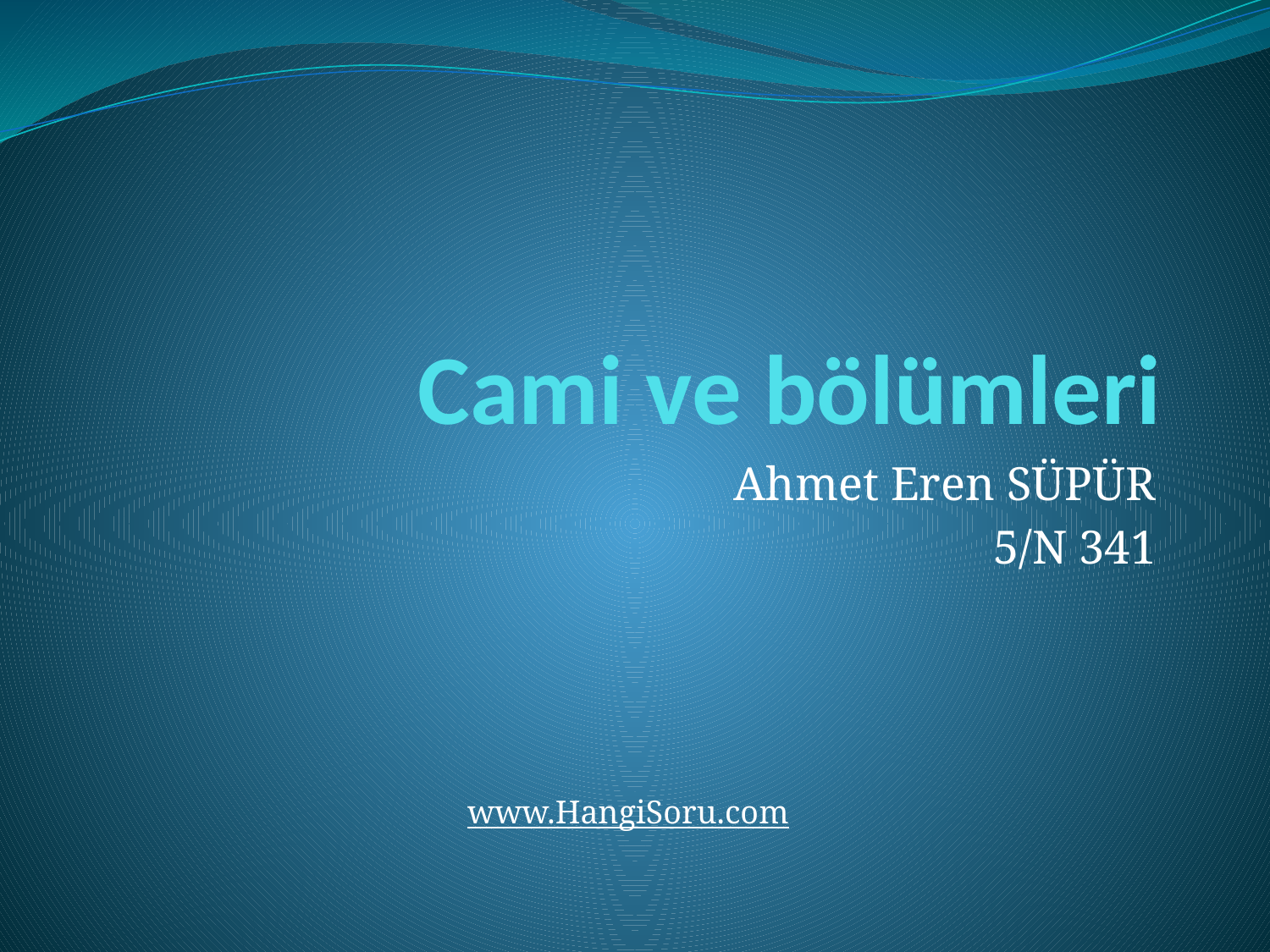

# Cami ve bölümleri
Ahmet Eren SÜPÜR
5/N 341
www.HangiSoru.com